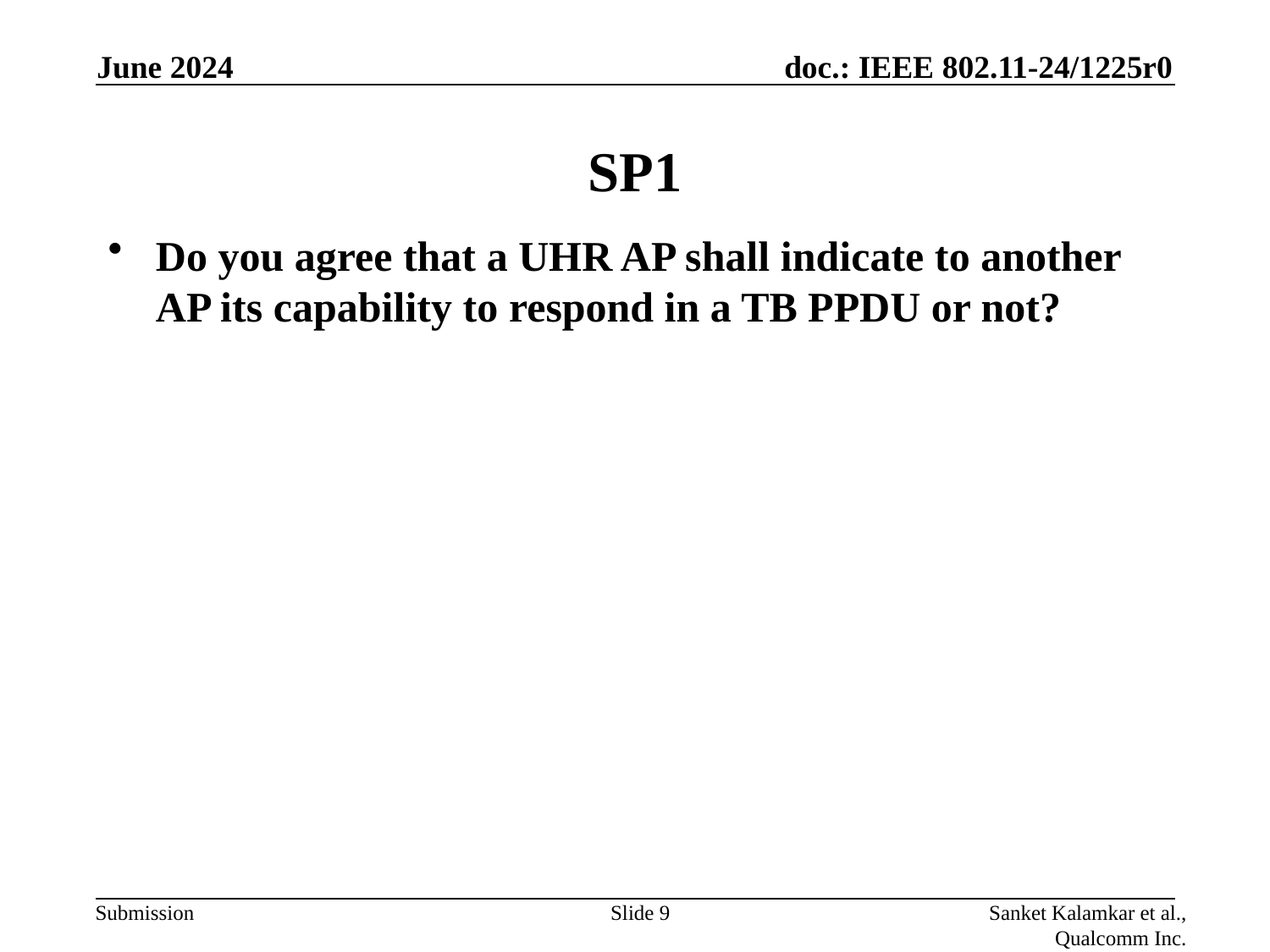

June 2024
# SP1
Do you agree that a UHR AP shall indicate to another AP its capability to respond in a TB PPDU or not?
Slide 9
Sanket Kalamkar et al., Qualcomm Inc.